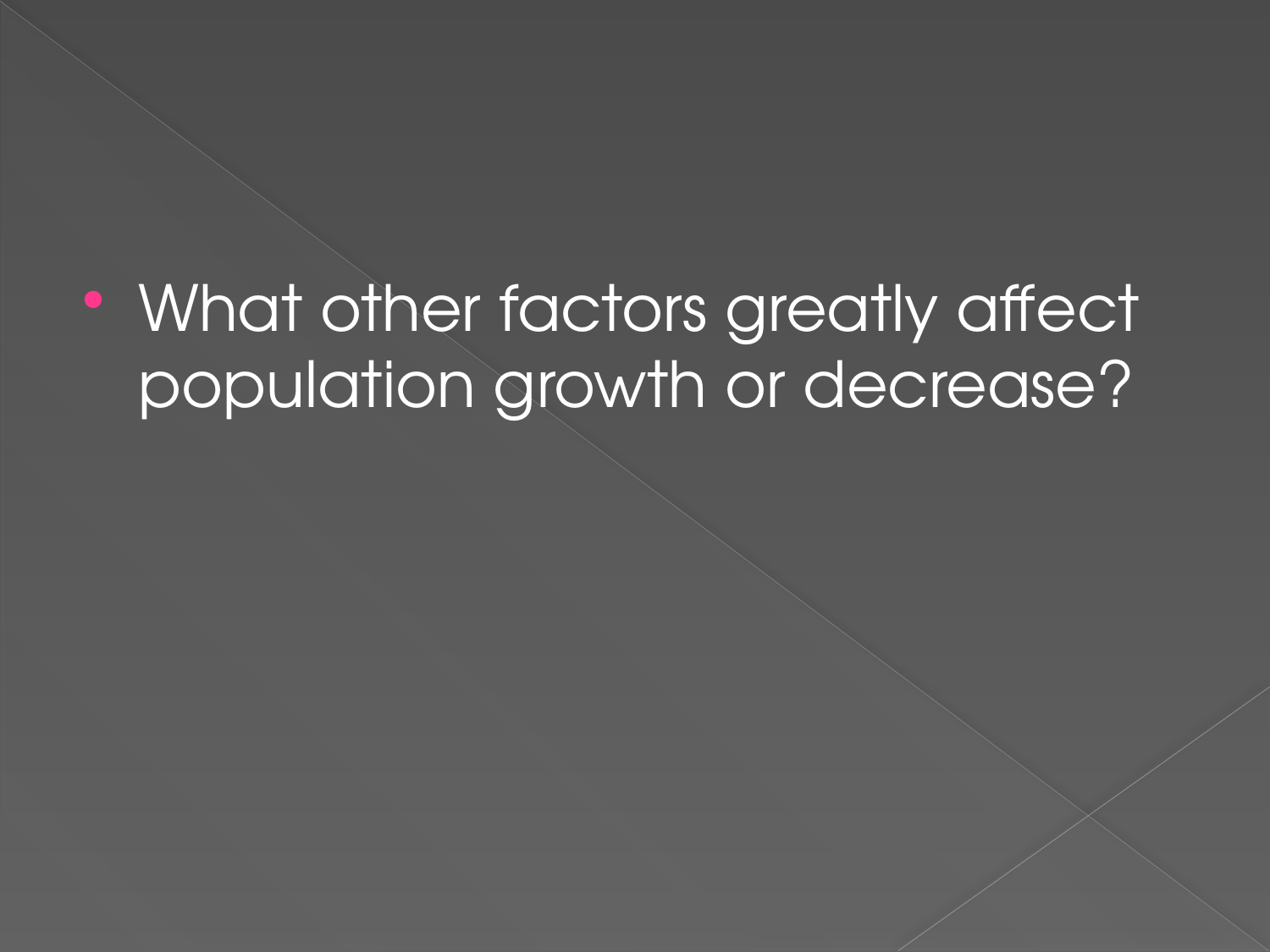

#
What other factors greatly affect population growth or decrease?